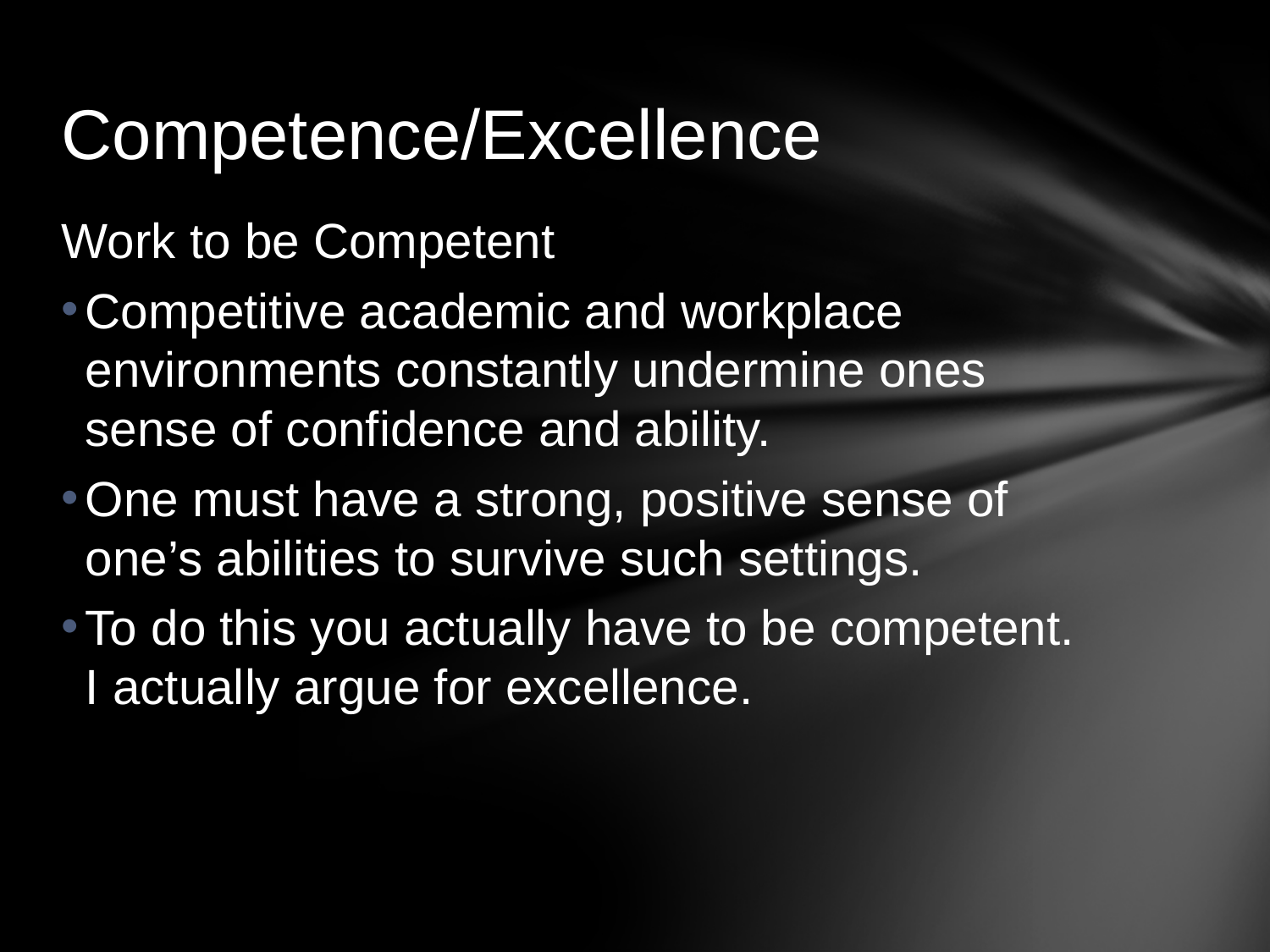

# Competence/Excellence
Work to be Competent
Competitive academic and workplace environments constantly undermine ones sense of confidence and ability.
One must have a strong, positive sense of one’s abilities to survive such settings.
To do this you actually have to be competent.  I actually argue for excellence.